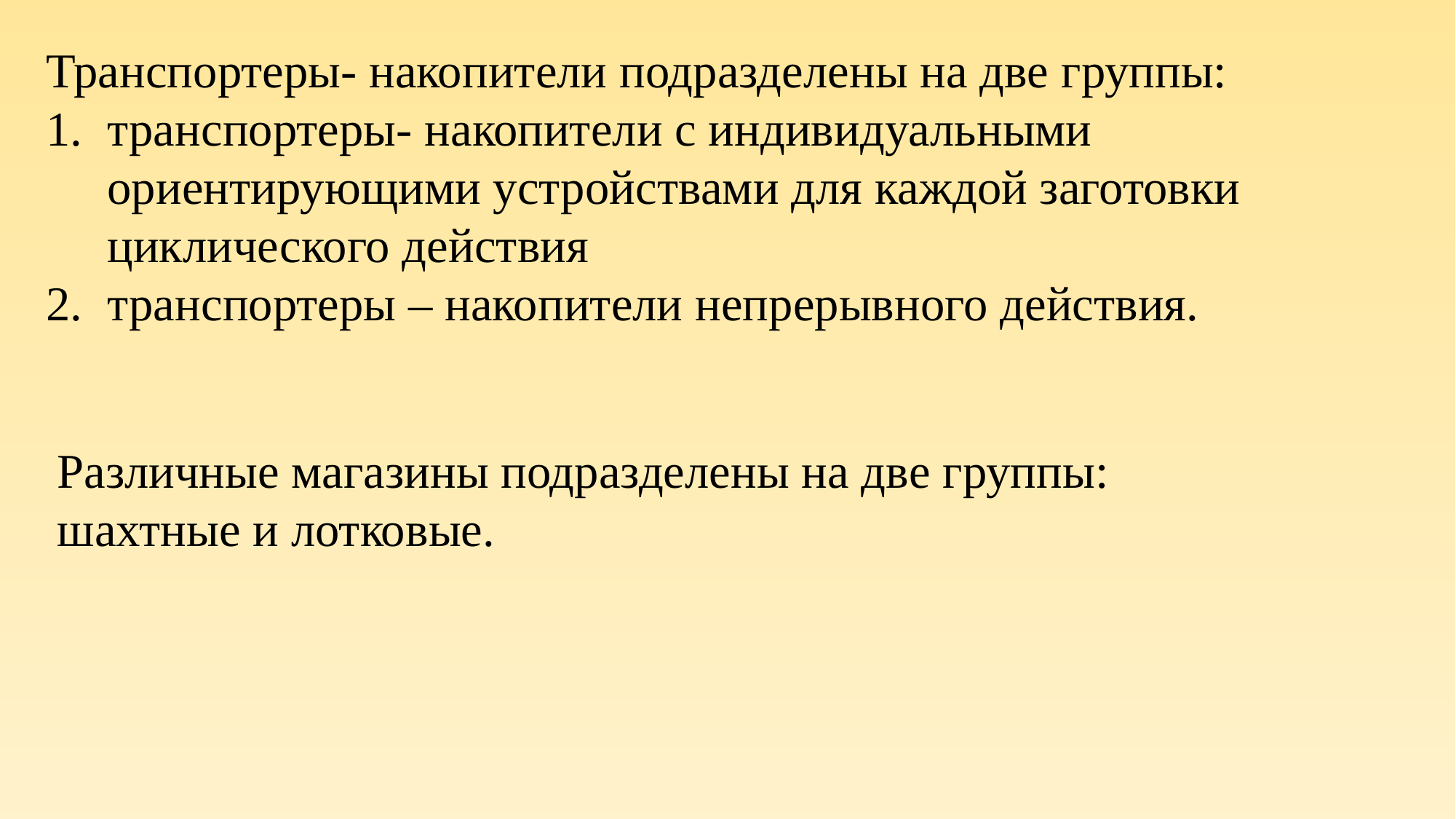

Транспортеры- накопители подразделены на две группы:
транспортеры- накопители с индивидуальными ориентирующими устройствами для каждой заготовки циклического действия
транспортеры – накопители непрерывного действия.
Различные магазины подразделены на две группы:
шахтные и лотковые.